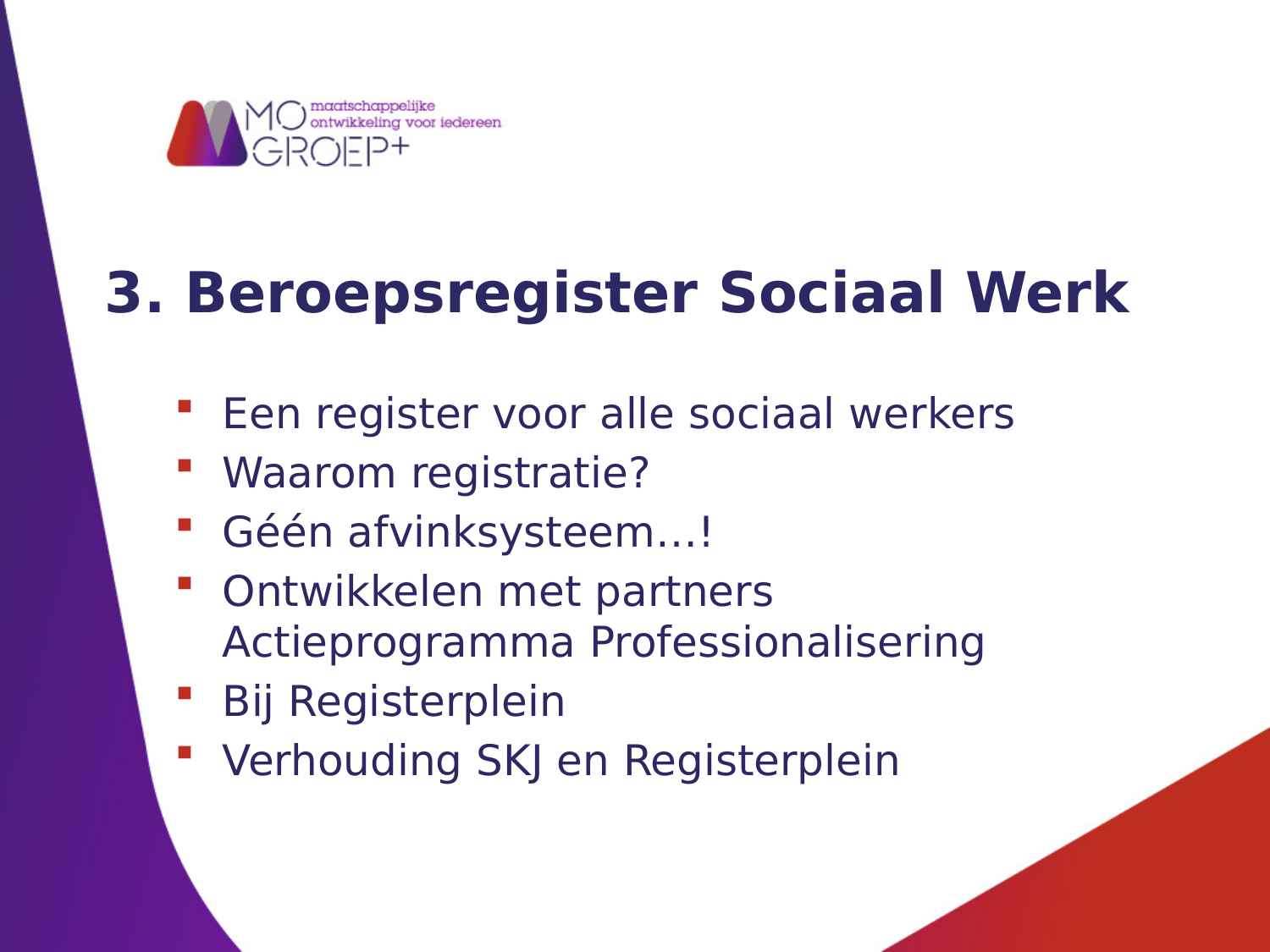

# 3. Beroepsregister Sociaal Werk
Een register voor alle sociaal werkers
Waarom registratie?
Géén afvinksysteem…!
Ontwikkelen met partners Actieprogramma Professionalisering
Bij Registerplein
Verhouding SKJ en Registerplein